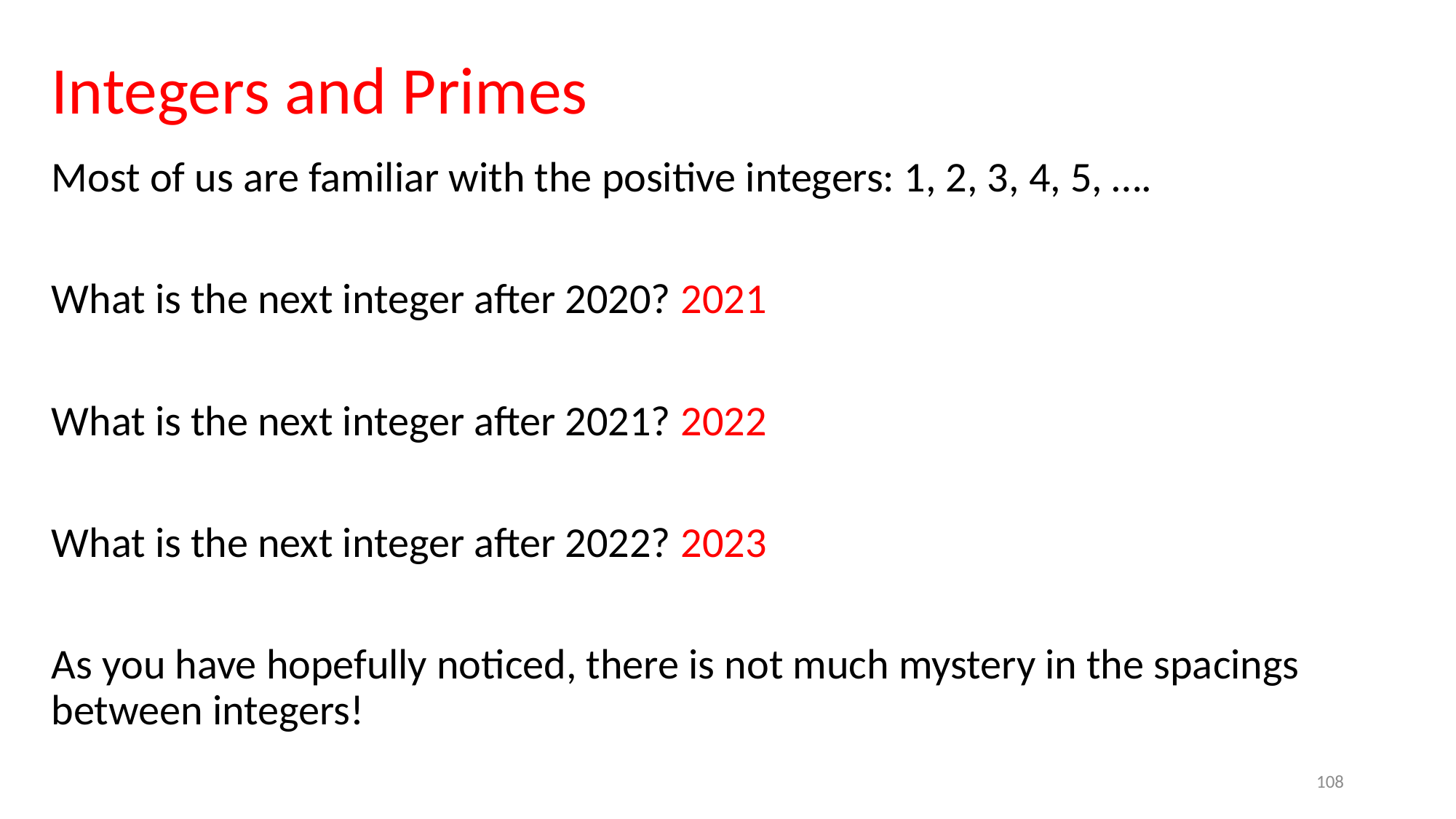

# Integers and Primes
Most of us are familiar with the positive integers: 1, 2, 3, 4, 5, ….

What is the next integer after 2020? 2021

What is the next integer after 2021? 2022

What is the next integer after 2022? 2023

As you have hopefully noticed, there is not much mystery in the spacings between integers!
108